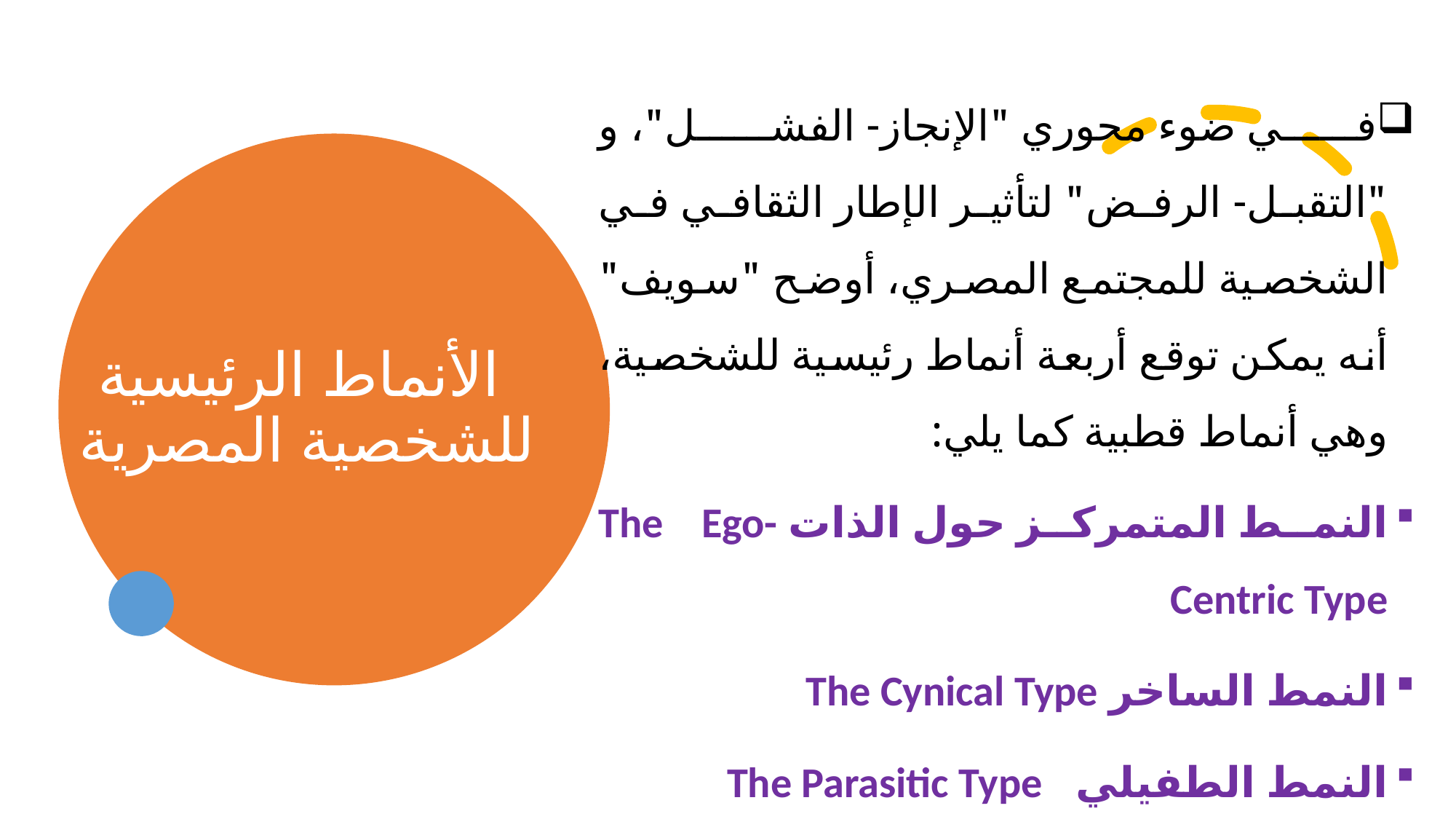

في ضوء محوري "الإنجاز- الفشل"، و "التقبل- الرفض" لتأثير الإطار الثقافي في الشخصية للمجتمع المصري، أوضح "سويف" أنه يمكن توقع أربعة أنماط رئيسية للشخصية، وهي أنماط قطبية كما يلي:
النمط المتمركز حول الذات The Ego-Centric Type
النمط الساخر The Cynical Type
النمط الطفيلي   The Parasitic Type
النمط الاكتئابيThe Depressive Type

# الأنماط الرئيسية للشخصية المصرية